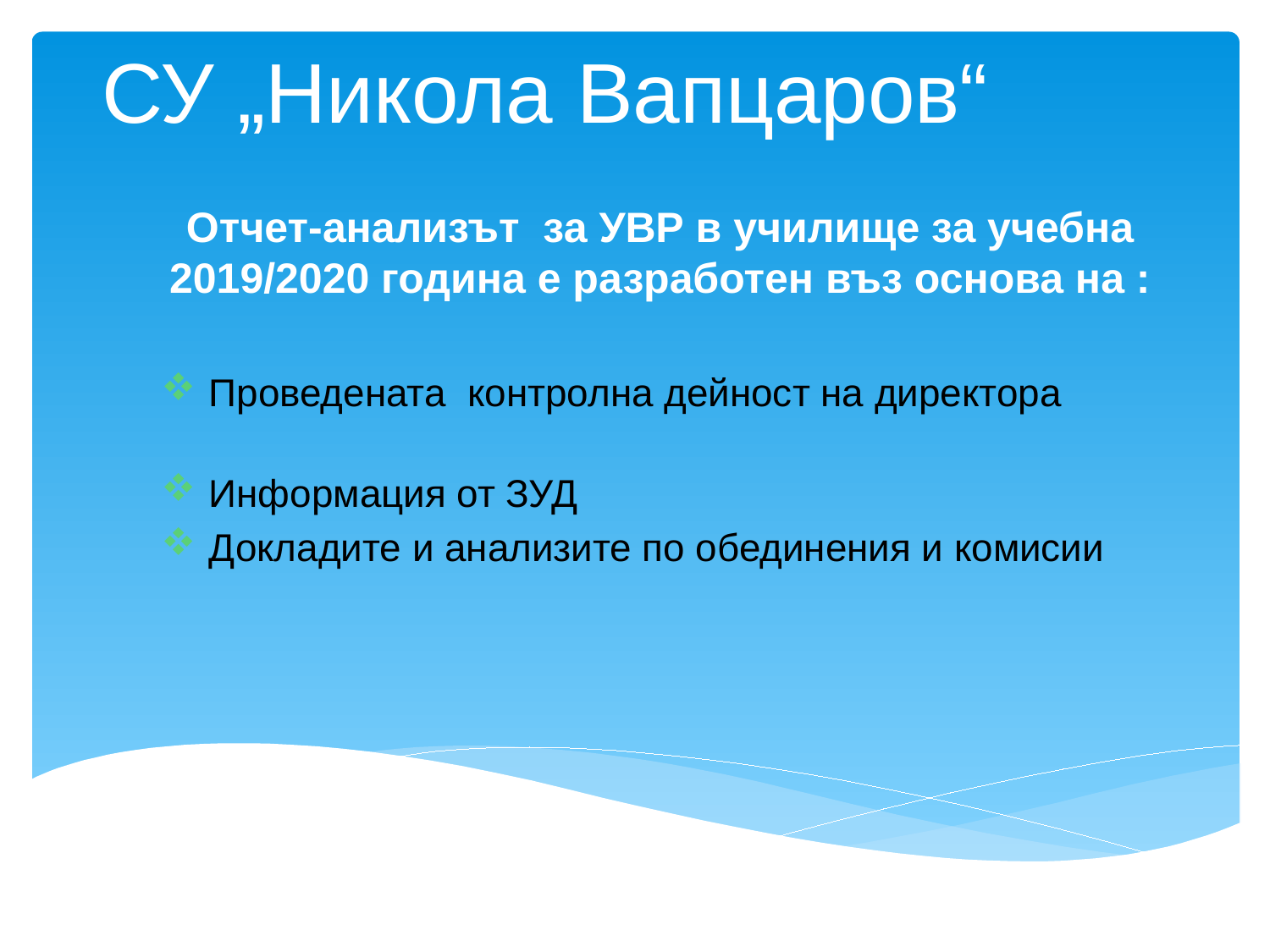

# СУ „Никола Вапцаров“

Oтчет-анализът  за УВР в училище за учебна 2019/2020 година е разработен въз основа на :

Проведената  контролна дейност на директора
Информация от ЗУД
Докладите и анализите по обединения и комисии